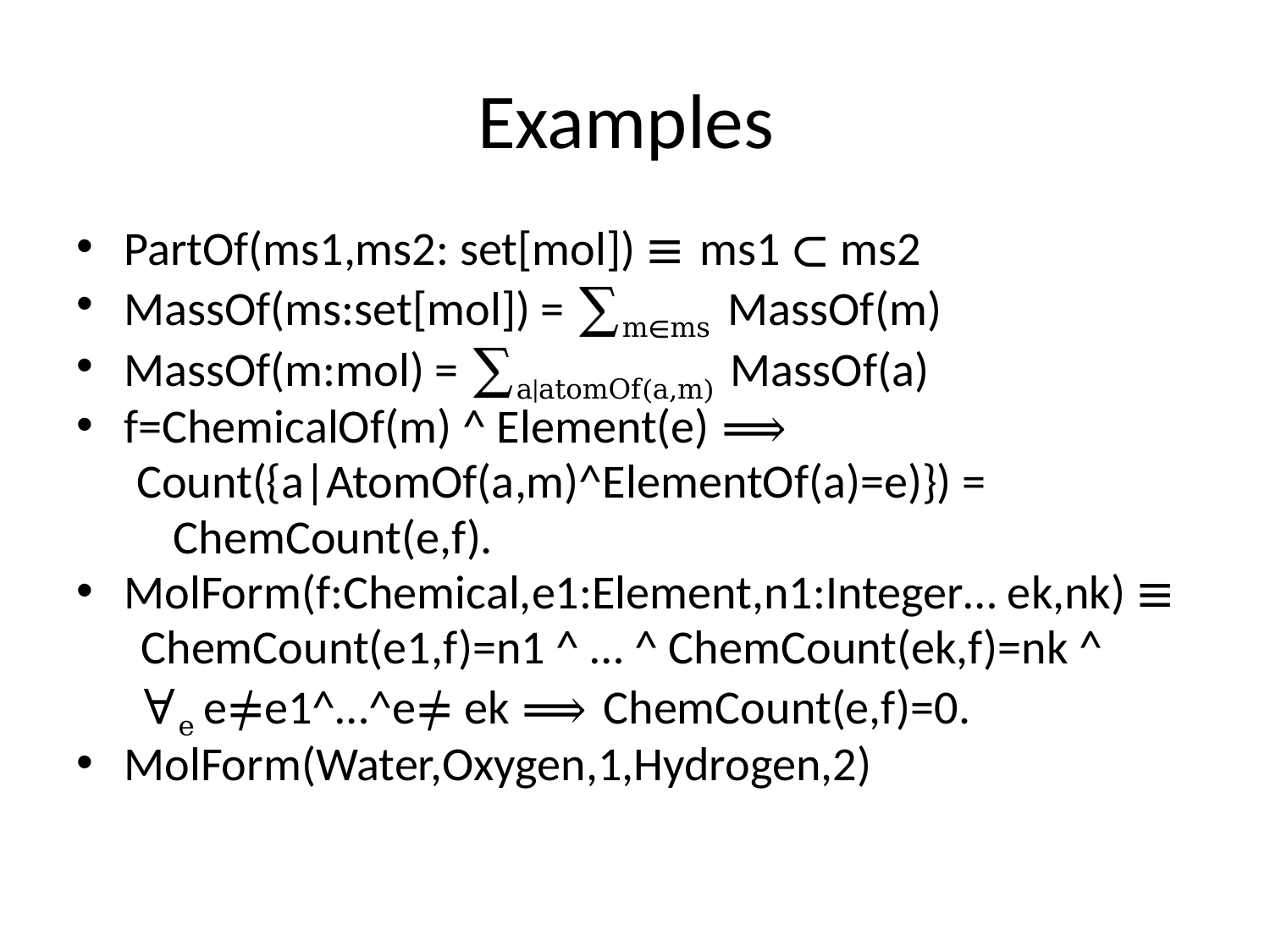

# Examples
PartOf(ms1,ms2: set[mol]) ≡ ms1 ⊂ ms2
MassOf(ms:set[mol]) = ∑m∈ms  MassOf(m)
MassOf(m:mol) = ∑a|atomOf(a,m) MassOf(a)
f=ChemicalOf(m) ^ Element(e) ⟹
    Count({a|AtomOf(a,m)^ElementOf(a)=e)}) =
         ChemCount(e,f).
MolForm(f:Chemical,e1:Element,n1:Integer… ek,nk) ≡
      ChemCount(e1,f)=n1 ^ … ^ ChemCount(ek,f)=nk ^
      ∀e e≠e1^…^e≠ ek ⟹ ChemCount(e,f)=0.
MolForm(Water,Oxygen,1,Hydrogen,2)